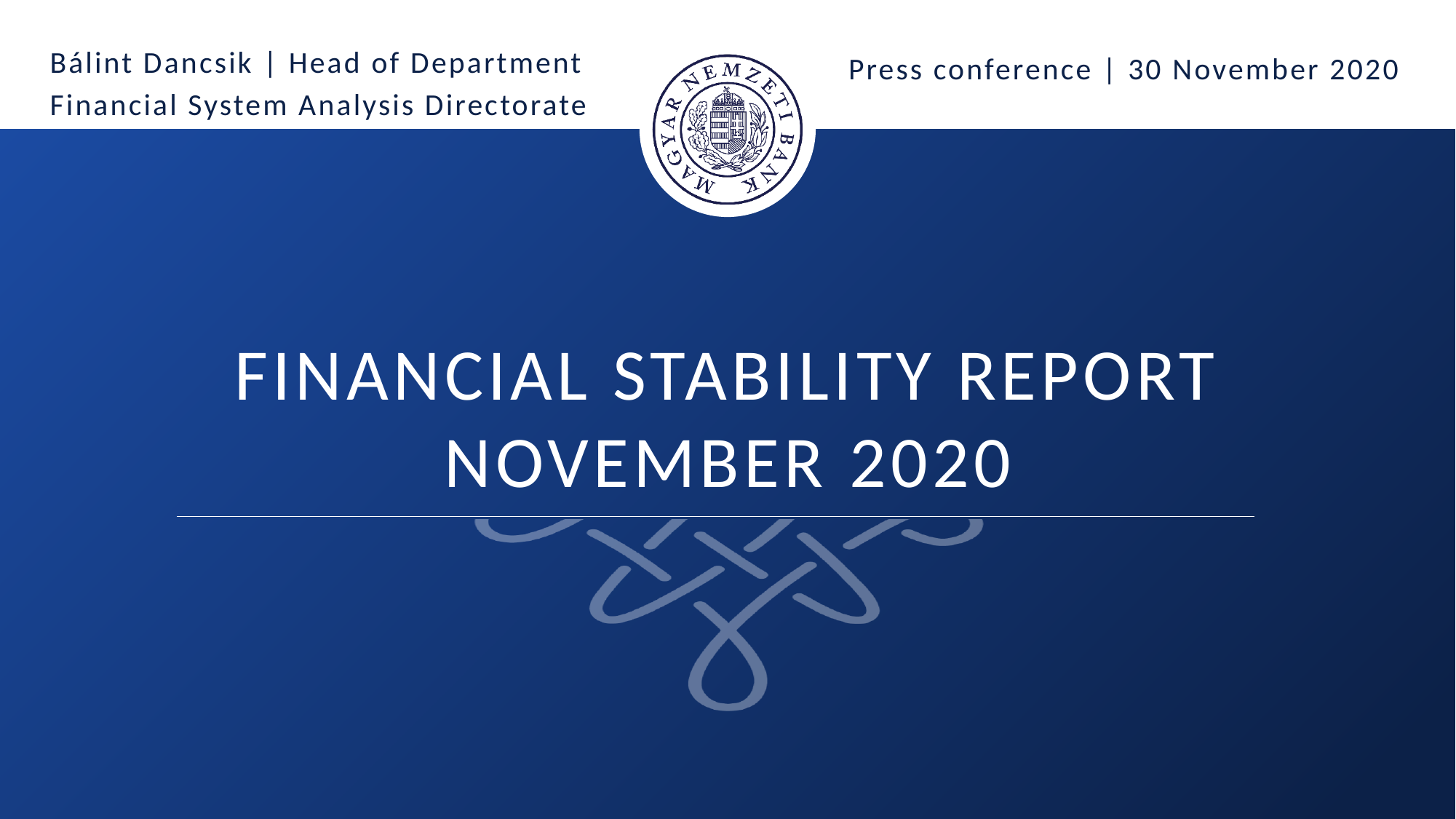

Bálint Dancsik | Head of Department
Financial System Analysis Directorate
Press conference | 30 November 2020
# Financial stability report November 2020